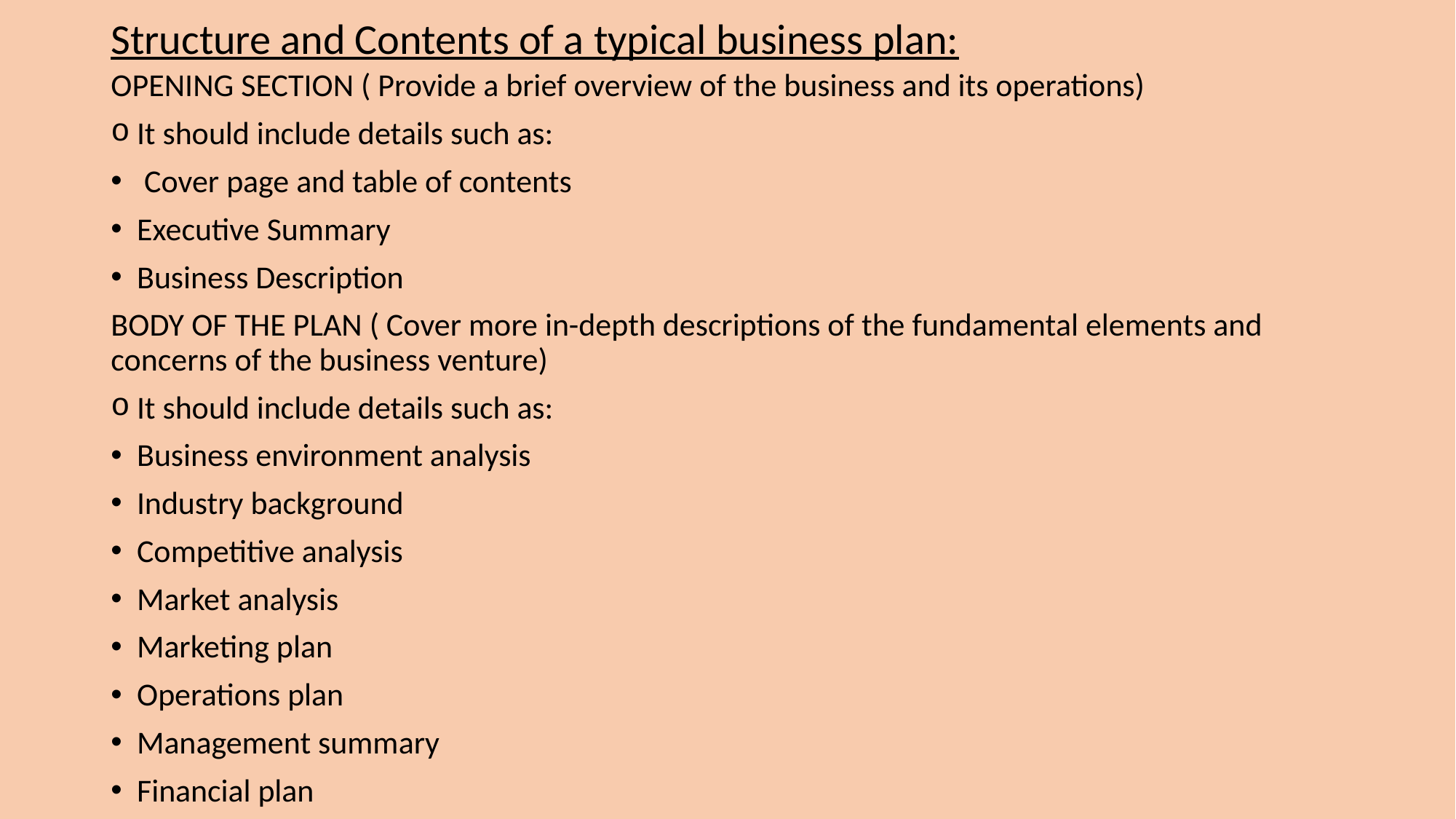

# Structure and Contents of a typical business plan:
OPENING SECTION ( Provide a brief overview of the business and its operations)
It should include details such as:
 Cover page and table of contents
Executive Summary
Business Description
BODY OF THE PLAN ( Cover more in-depth descriptions of the fundamental elements and concerns of the business venture)
It should include details such as:
Business environment analysis
Industry background
Competitive analysis
Market analysis
Marketing plan
Operations plan
Management summary
Financial plan